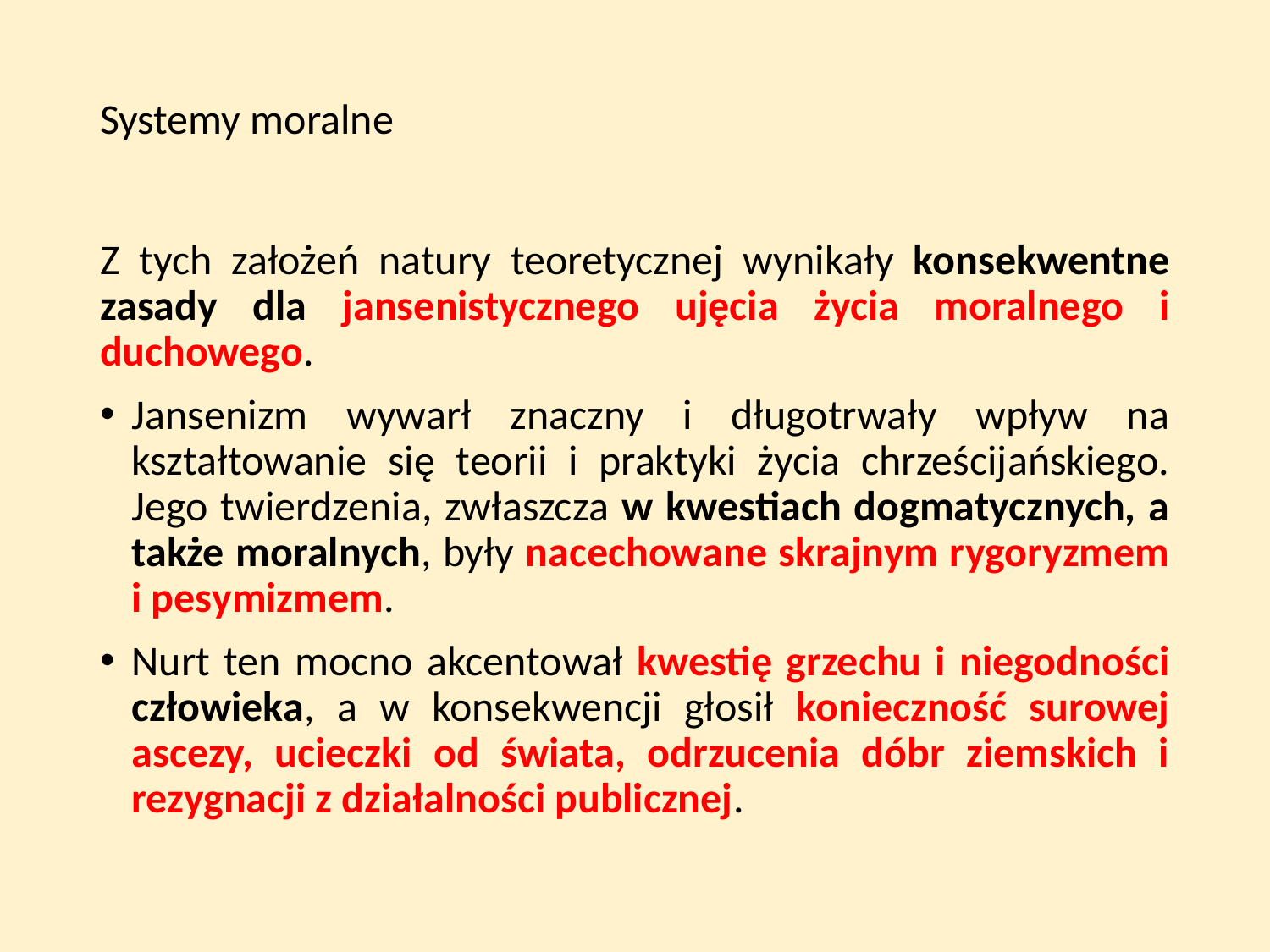

# Systemy moralne
Z tych założeń natury teoretycznej wyni­kały konsekwentne zasady dla jansenistycznego ujęcia życia moralnego i duchowego.
Jansenizm wywarł znaczny i długotrwały wpływ na kształtowanie się teorii i praktyki życia chrześcijańskiego. Jego twierdzenia, zwłaszcza w kwestiach dogmatycznych, a także moralnych, były nacechowane skrajnym rygoryzmem i pesymizmem.
Nurt ten mocno akcentował kwestię grzechu i niegodności człowieka, a w konsekwencji głosił konieczność surowej ascezy, ucieczki od świata, odrzucenia dóbr ziemskich i rezygnacji z działalności publicznej.